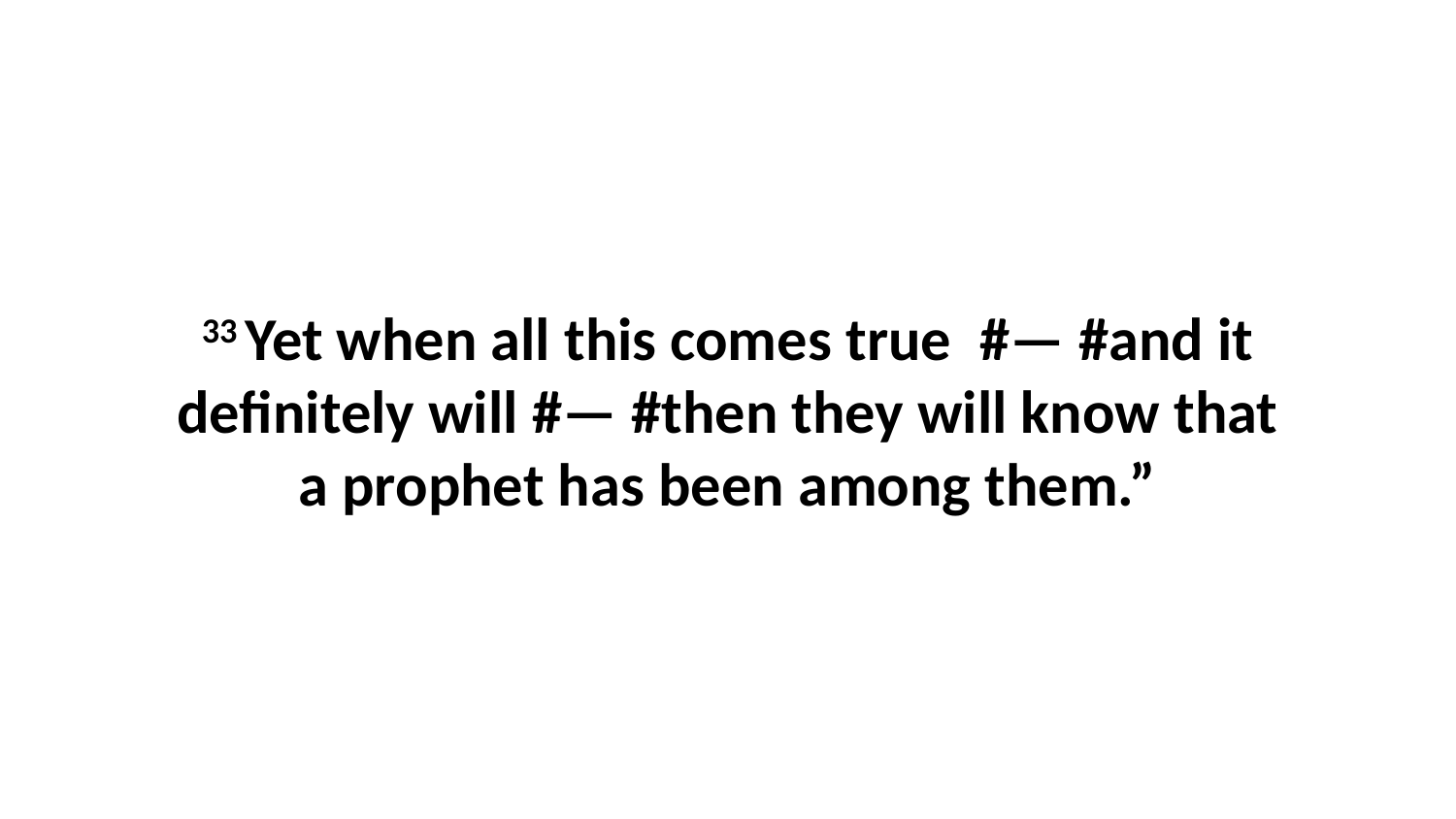

33 Yet when all this comes true  #— #and it definitely will #— #then they will know that a prophet has been among them.”